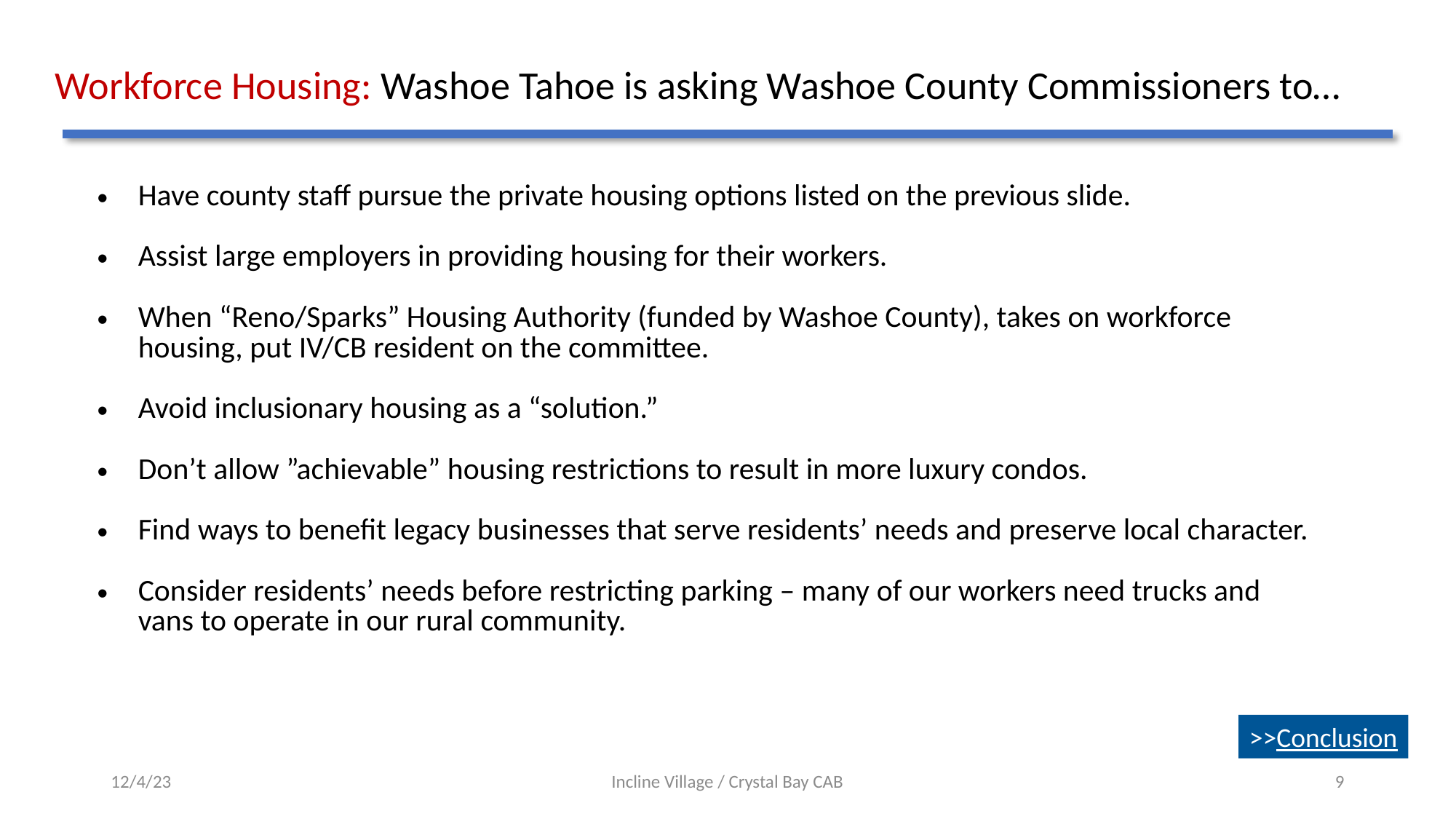

Diane to rework the bullets on this slide.
# Workforce Housing: Washoe Tahoe is asking Washoe County Commissioners to…
| Have county staff pursue the private housing options listed on the previous slide. Assist large employers in providing housing for their workers. When “Reno/Sparks” Housing Authority (funded by Washoe County), takes on workforce housing, put IV/CB resident on the committee. Avoid inclusionary housing as a “solution.” Don’t allow ”achievable” housing restrictions to result in more luxury condos. Find ways to benefit legacy businesses that serve residents’ needs and preserve local character. Consider residents’ needs before restricting parking – many of our workers need trucks and vans to operate in our rural community. |
| --- |
|  |
>>Conclusion
12/4/23
Incline Village / Crystal Bay CAB
9